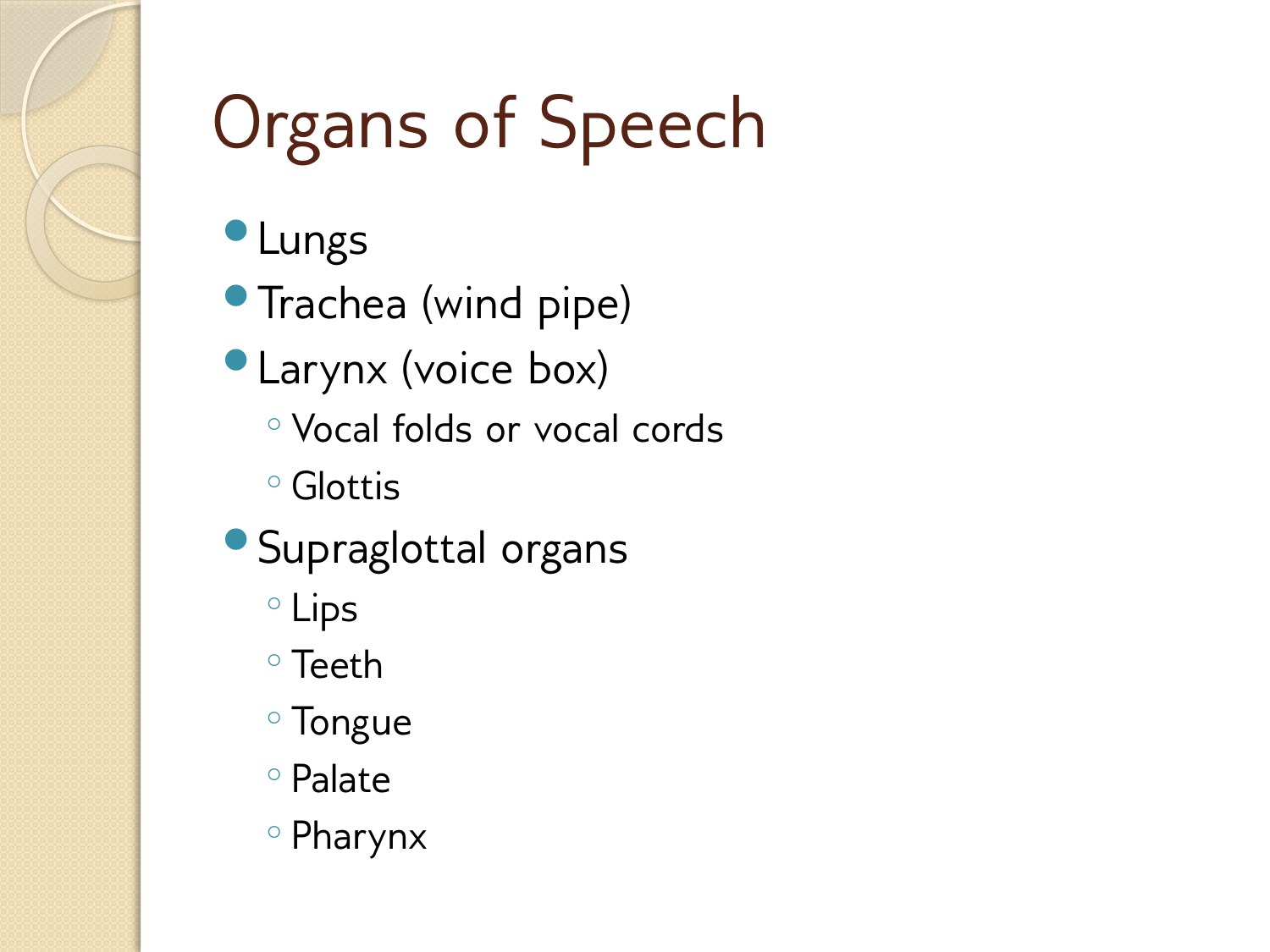

# Organs of Speech
Lungs
Trachea (wind pipe)
Larynx (voice box)
Vocal folds or vocal cords
Glottis
Supraglottal organs
Lips
Teeth
Tongue
Palate
Pharynx